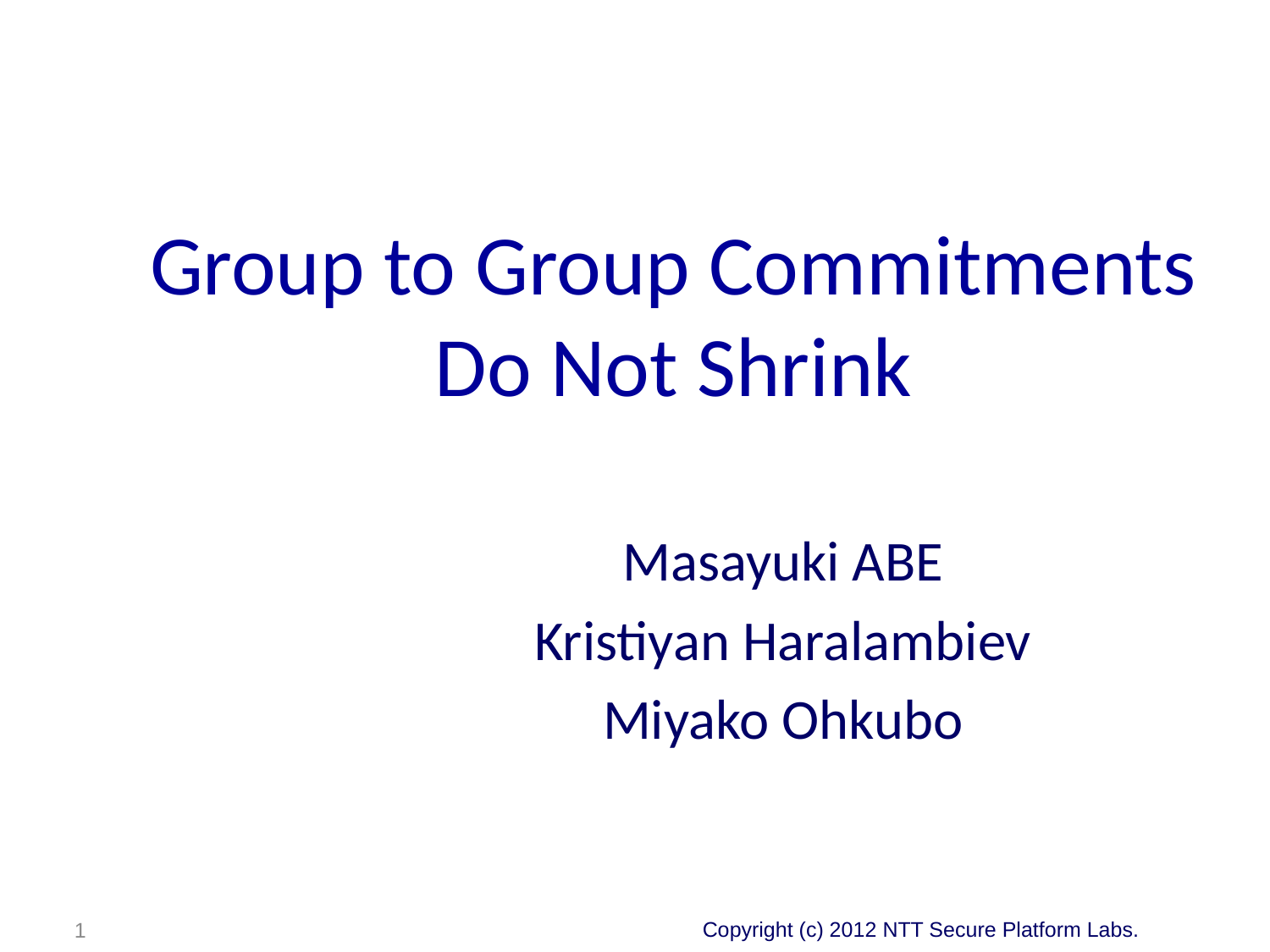

# Group to Group Commitments Do Not Shrink
Masayuki ABE
Kristiyan Haralambiev
Miyako Ohkubo

1